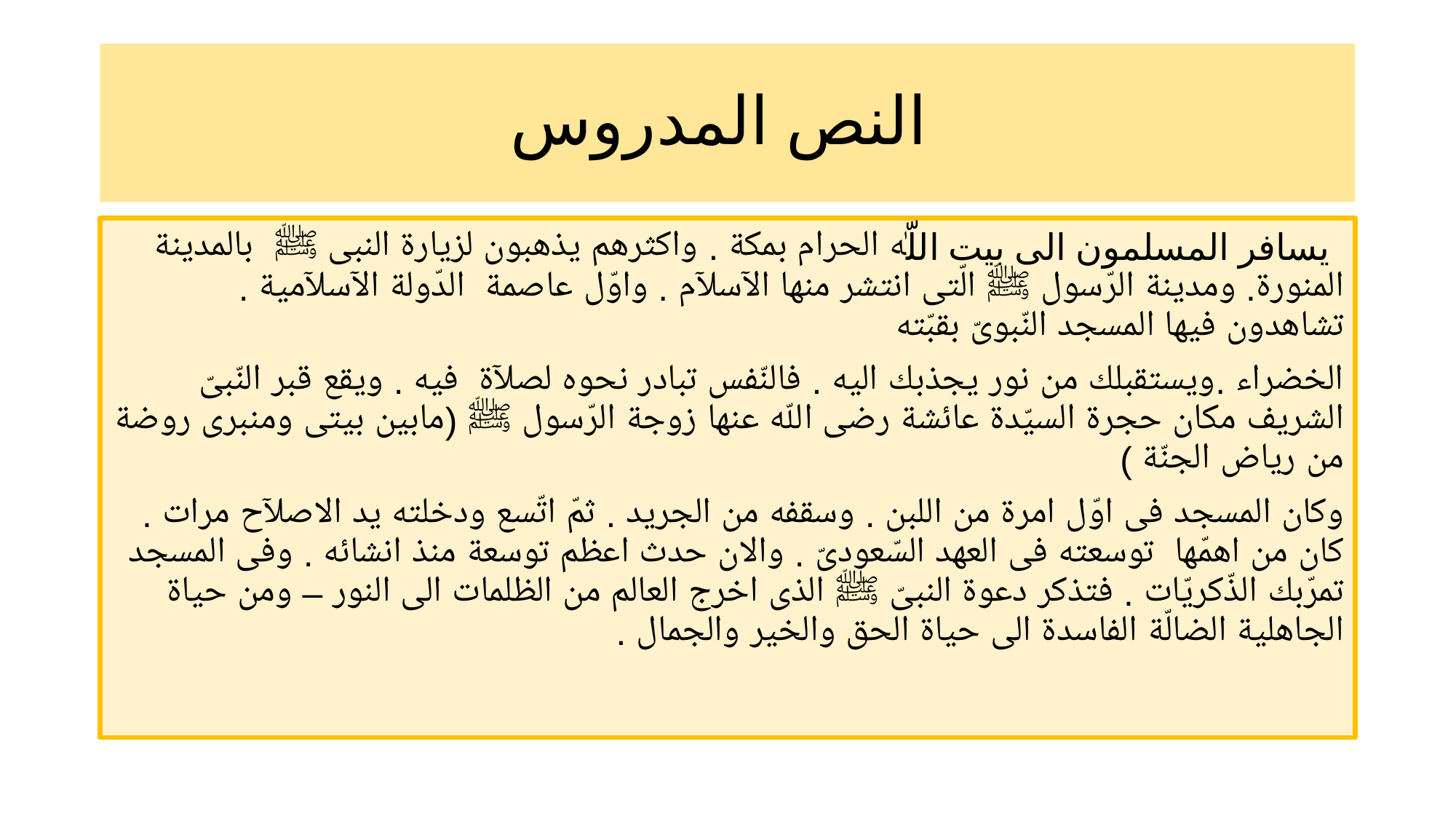

# النص المدروس
 يسافر المسلمون الى بيت اللّٰه الحرام بمكة . واكثرهم يذهبون لزيارة النبى ﷺ  بالمدينة المنورة. ومدينة الرّسول ﷺ الّتى انتشر منها الآسلآم . واوّل عاصمة  الدّولة الآسلآمية .  تشاهدون فيها المسجد النّبوىّ بقبّته
الخضراء .ويستقبلك من نور يجذبك اليه . فالنّفس تبادر نحوه لصلآة  فيه . ويقع قبر النّبىّ الشريف مكان حجرة السيّدة عائشة رضى اللّه عنها زوجة الرّسول ﷺ (مابين بيتى ومنبرى روضة من رياض الجنّة )
وكان المسجد فى اوّل امرة من اللبن . وسقفه من الجريد . ثمّ اتّسع ودخلته يد الاصلآح مرات . كان من اهمّها  توسعته فى العهد السّعودىّ . والان حدث اعظم توسعة منذ انشائه . وفى المسجد تمرّبك الذّكريّات . فتذكر دعوة النبىّ ﷺ الذى اخرج العالم من الظلمات الى النور – ومن حياة الجاهلية الضالّة الفاسدة الى حياة الحق والخير والجمال .